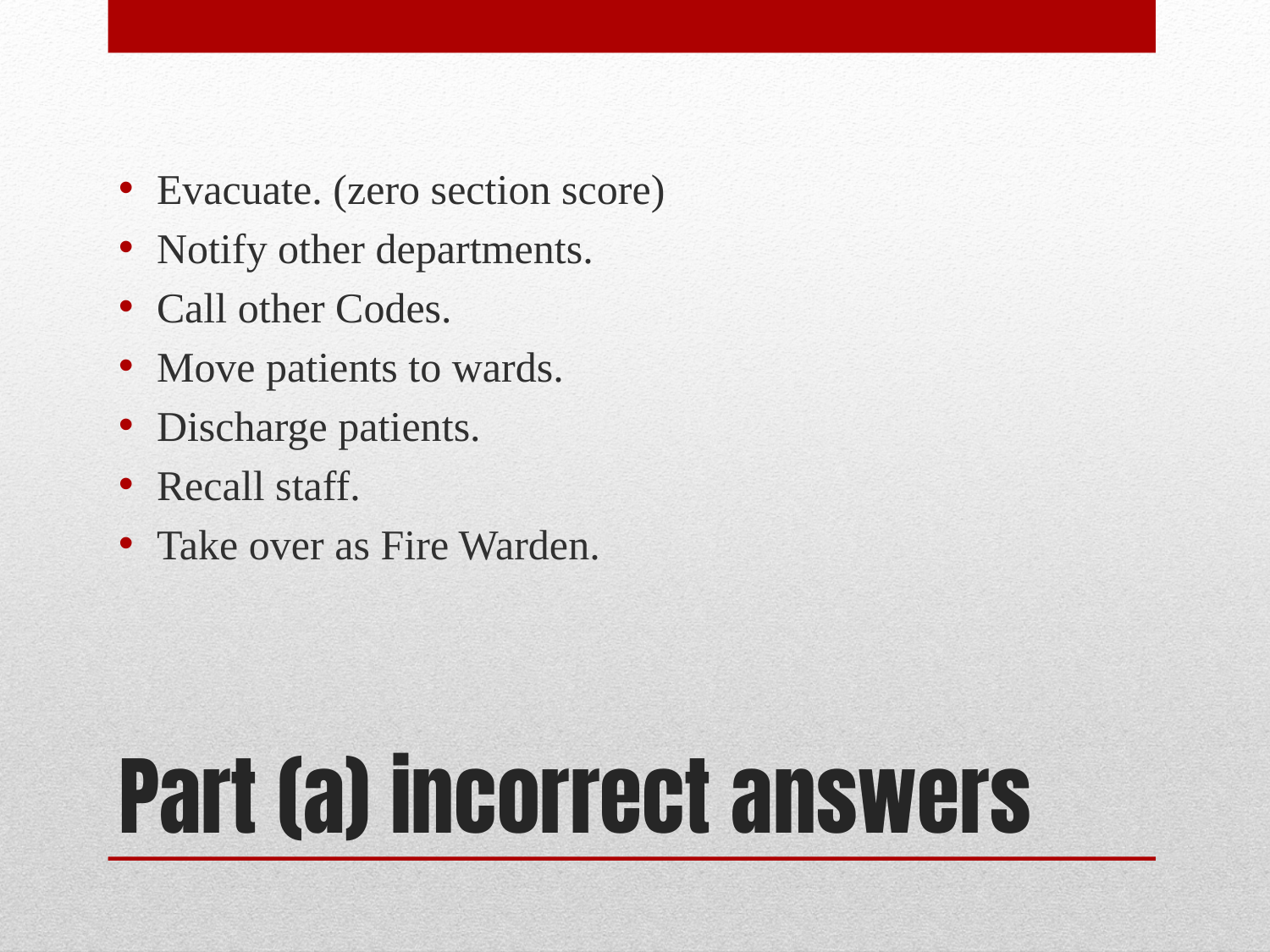

Evacuate. (zero section score)
Notify other departments.
Call other Codes.
Move patients to wards.
Discharge patients.
Recall staff.
Take over as Fire Warden.
# Part (a) incorrect answers